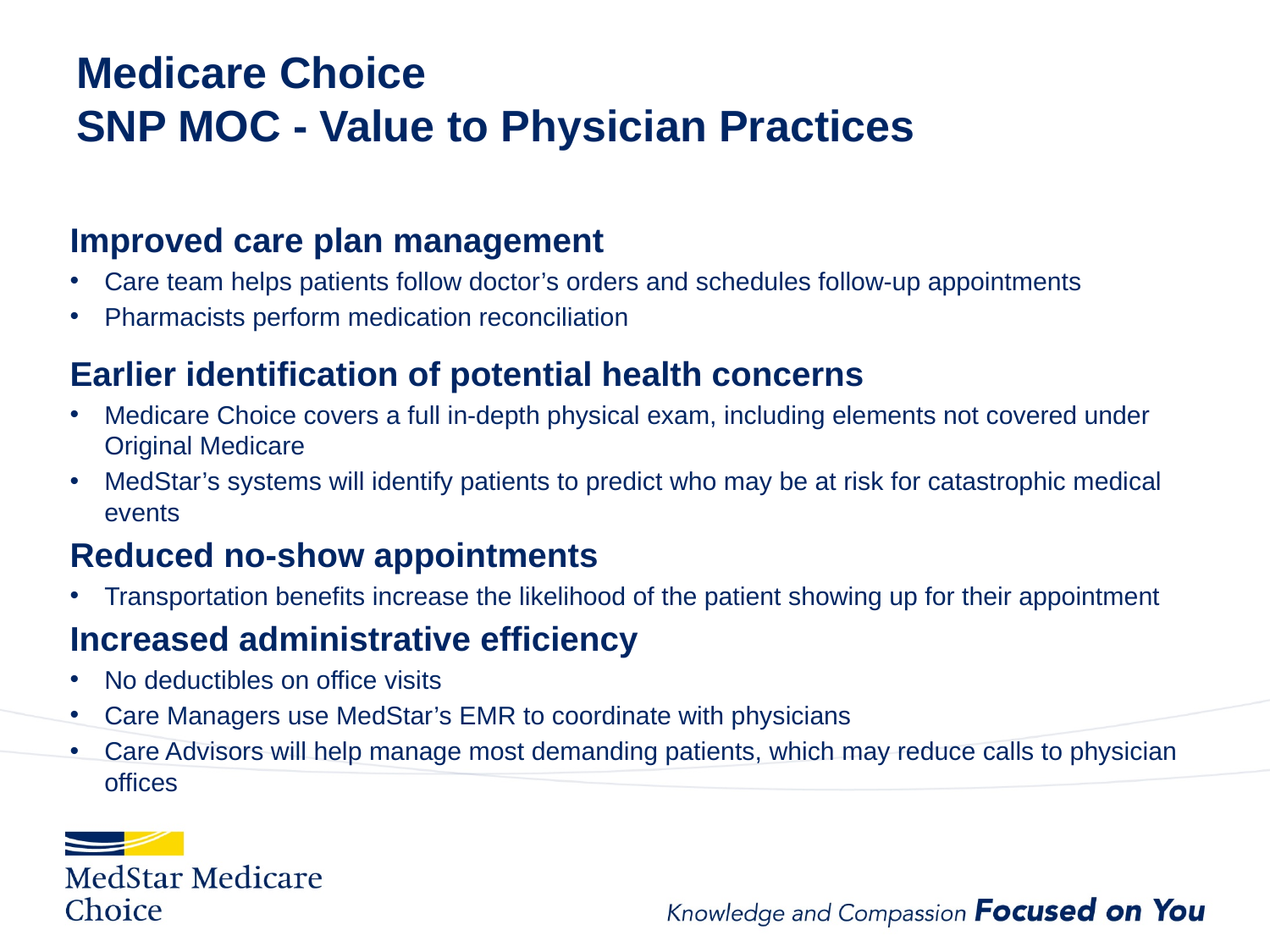

# Medicare Choice SNP MOC - Value to Physician Practices
Improved care plan management
Care team helps patients follow doctor’s orders and schedules follow-up appointments
Pharmacists perform medication reconciliation

Earlier identification of potential health concerns
Medicare Choice covers a full in-depth physical exam, including elements not covered under Original Medicare
MedStar’s systems will identify patients to predict who may be at risk for catastrophic medical events
Reduced no-show appointments
Transportation benefits increase the likelihood of the patient showing up for their appointment
Increased administrative efficiency
No deductibles on office visits
Care Managers use MedStar’s EMR to coordinate with physicians
Care Advisors will help manage most demanding patients, which may reduce calls to physician offices